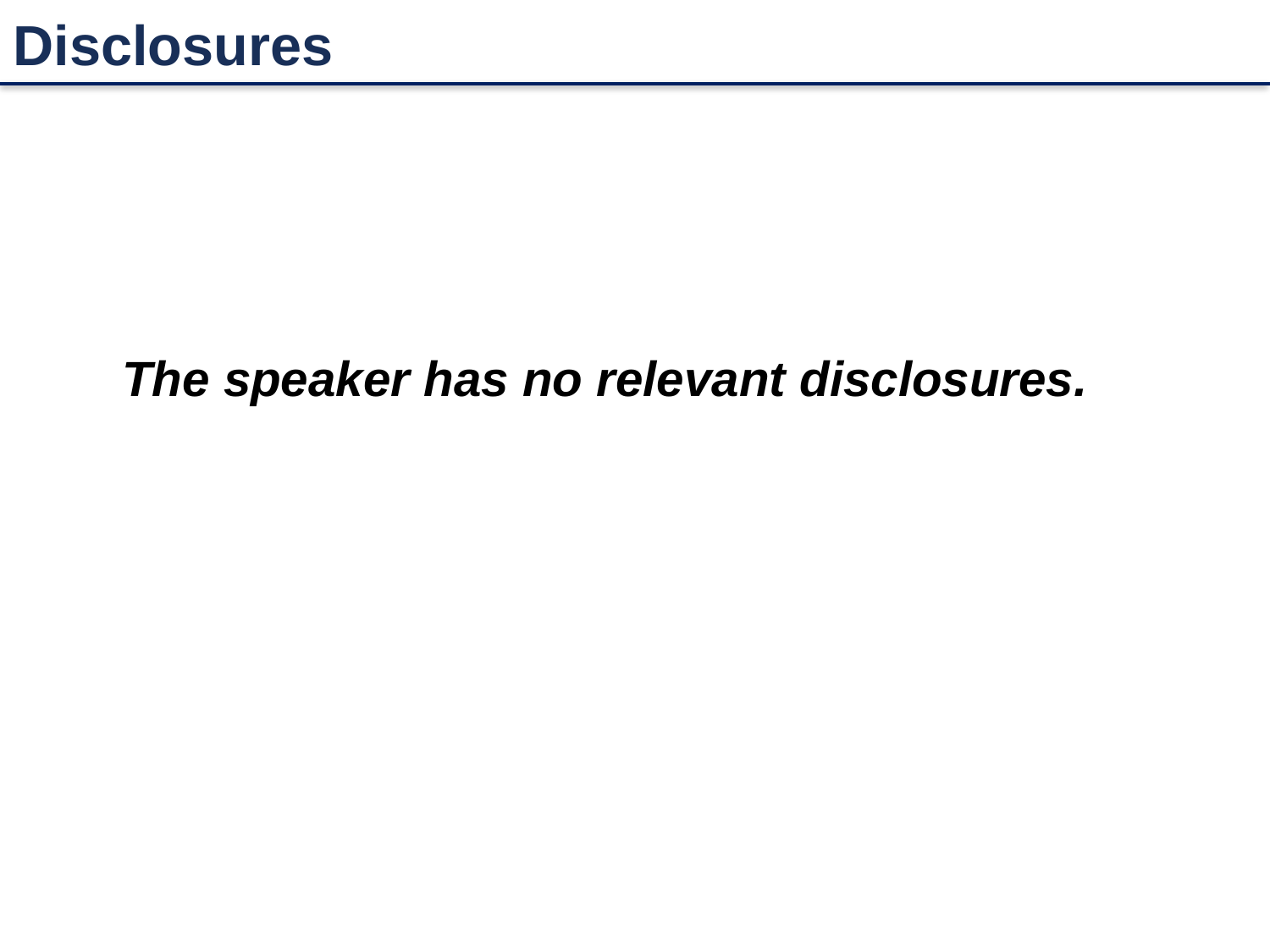

# Disclosures

The speaker has no relevant disclosures.